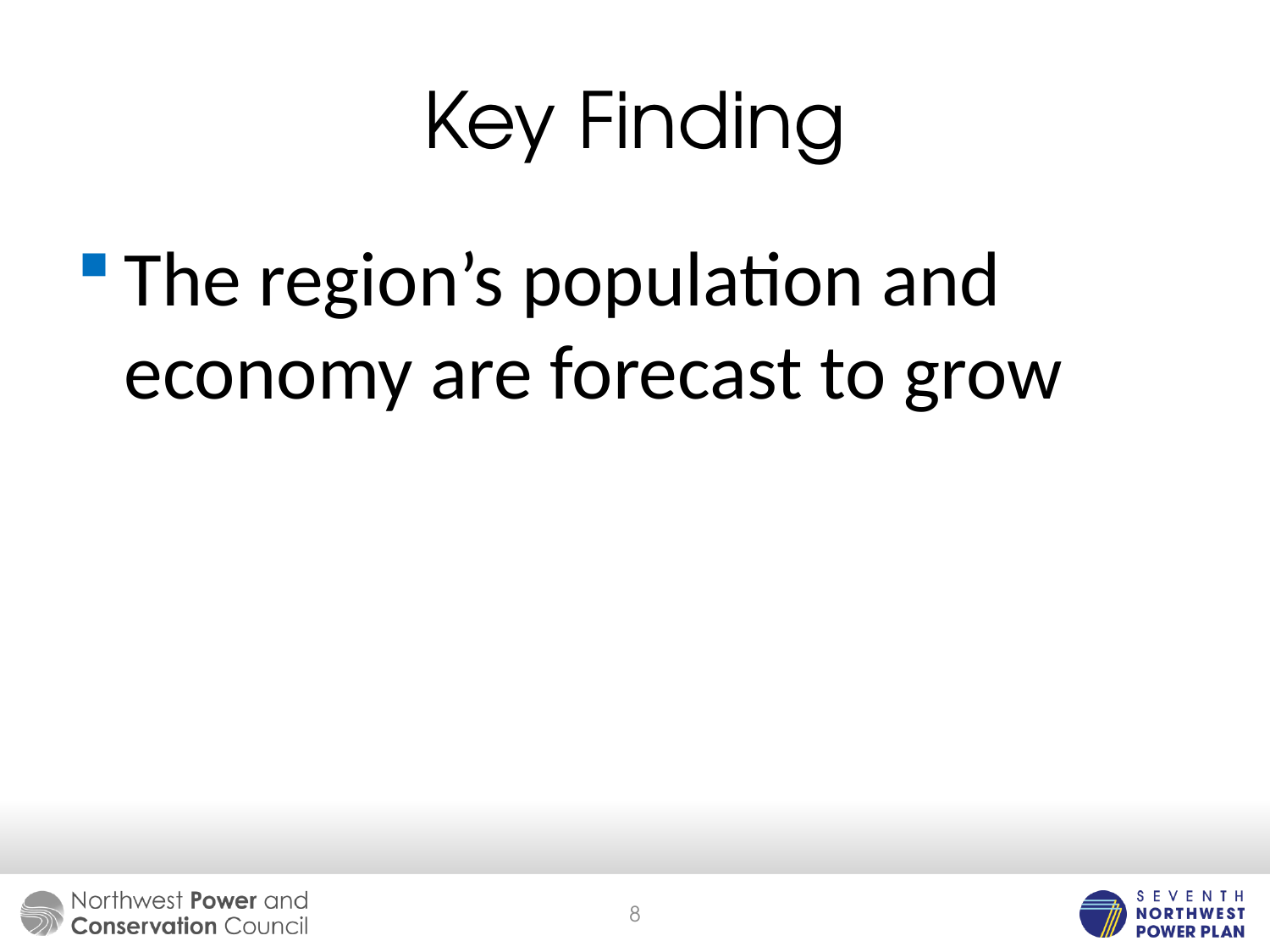

# Key Finding
The region’s population and economy are forecast to grow
8